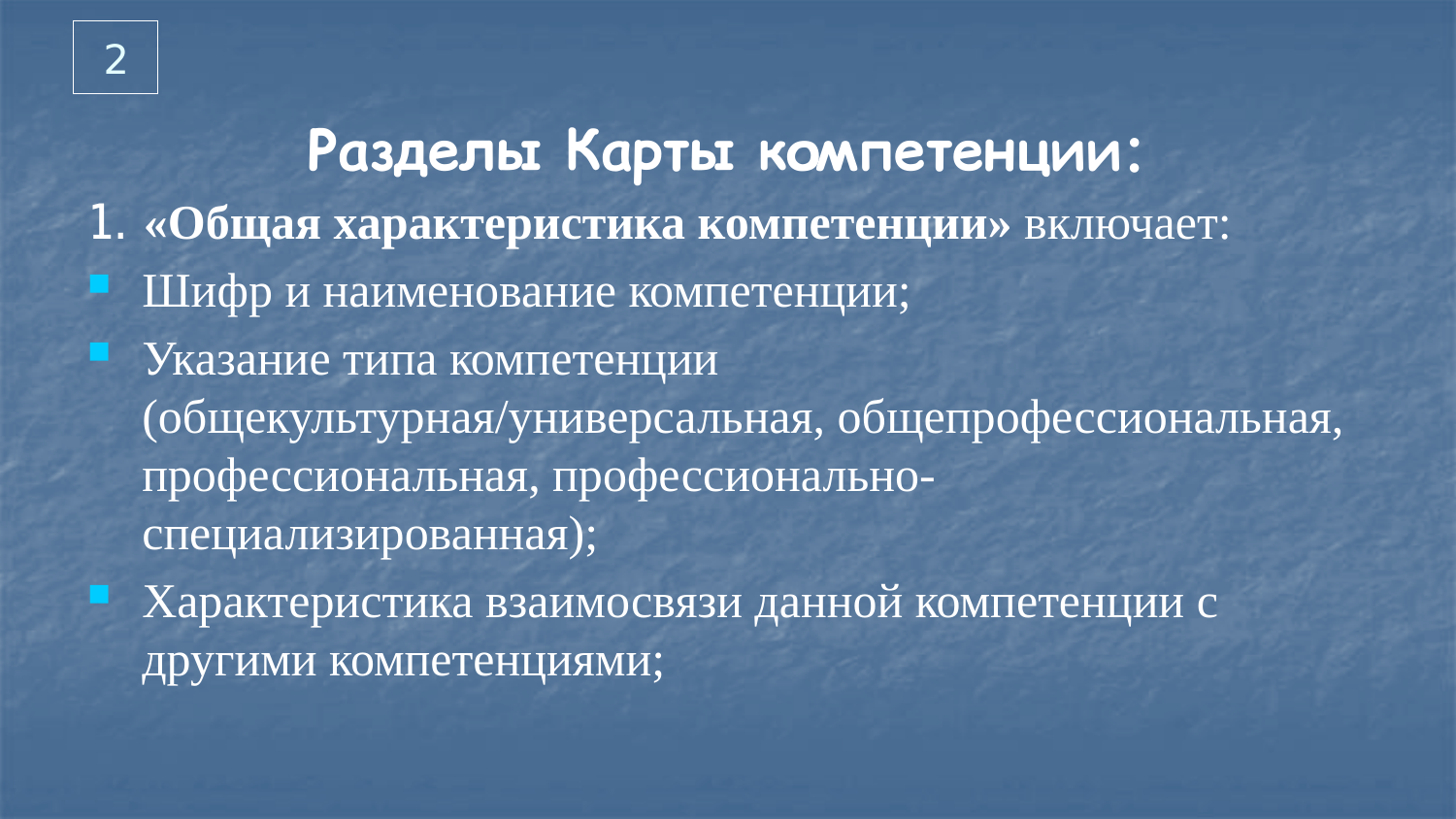

# 2
Разделы Карты компетенции:
1. «Общая характеристика компетенции» включает:
Шифр и наименование компетенции;
Указание типа компетенции (общекультурная/универсальная, общепрофессиональная, профессиональная, профессионально-специализированная);
Характеристика взаимосвязи данной компетенции с другими компетенциями;